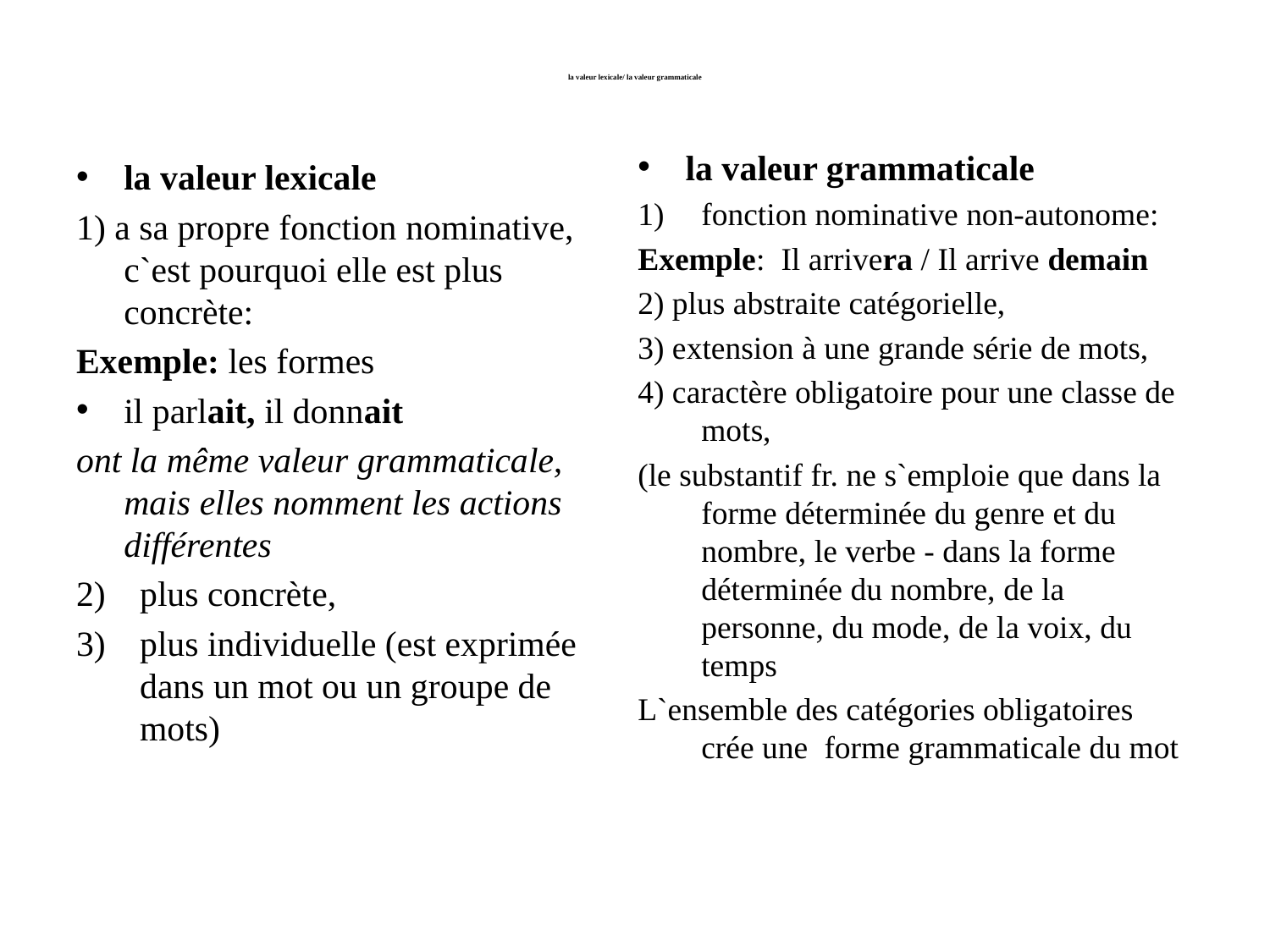

# la valeur lexicale/ la valeur grammaticale
la valeur grammaticale
fonction nominative non-autonome:
Exemple:  Il arrivera / Il arrive demain
2) plus abstraite catégorielle,
3) extension à une grande série de mots,
4) caractère obligatoire pour une classe de mots,
(le substantif fr. ne s`emploie que dans la forme déterminée du genre et du nombre, le verbe - dans la forme déterminée du nombre, de la personne, du mode, de la voix, du temps
L`ensemble des catégories obligatoires crée une  forme grammaticale du mot
la valeur lexicale
1) a sa propre fonction nominative, c`est pourquoi elle est plus concrète:
Exemple: les formes
il parlait, il donnait
ont la même valeur grammaticale, mais elles nomment les actions différentes
plus concrète,
plus individuelle (est exprimée dans un mot ou un groupe de mots)